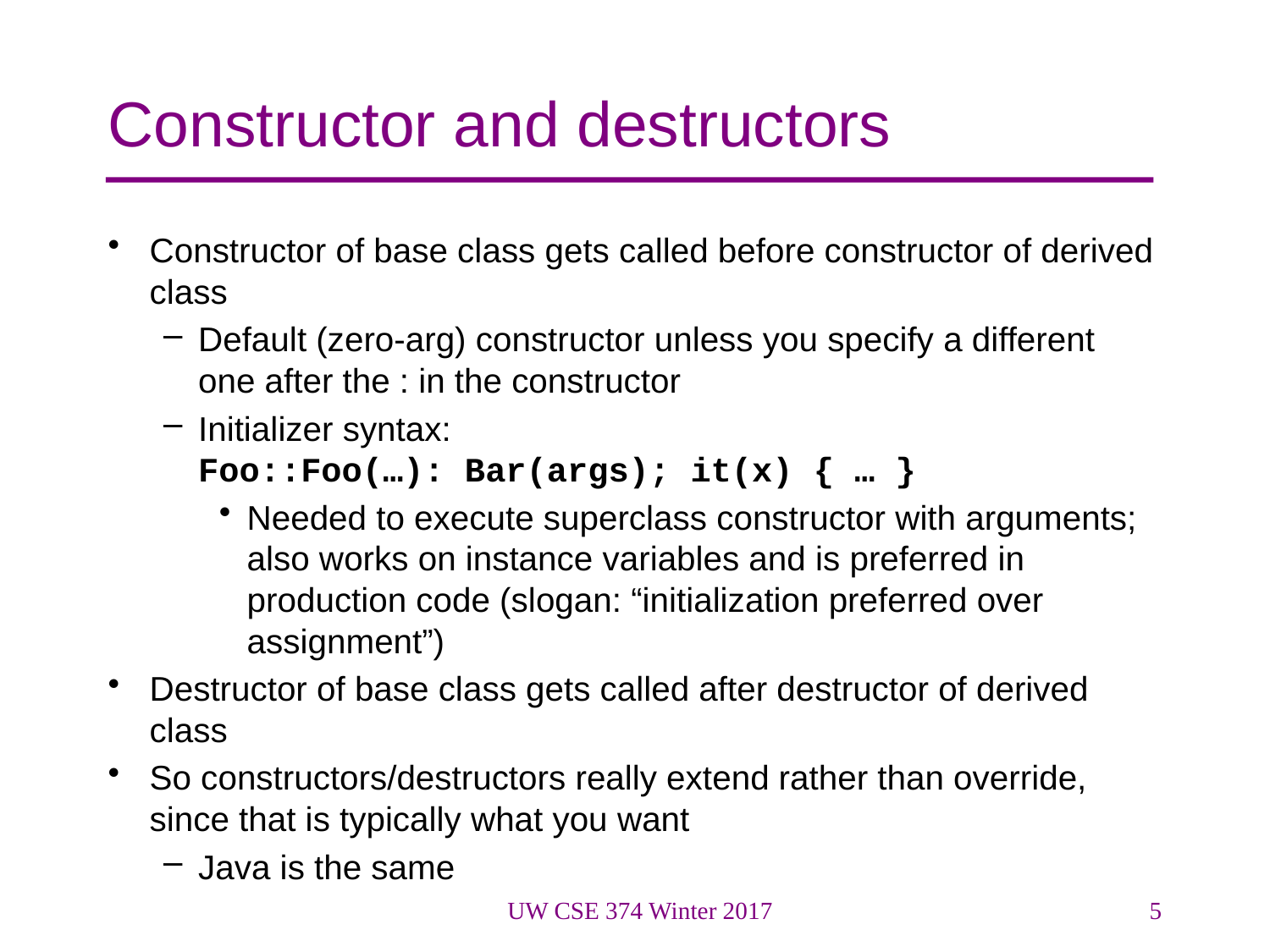

# Constructor and destructors
Constructor of base class gets called before constructor of derived class
Default (zero-arg) constructor unless you specify a different one after the : in the constructor
Initializer syntax:
Foo::Foo(…): Bar(args); it(x) { … }
Needed to execute superclass constructor with arguments; also works on instance variables and is preferred in production code (slogan: “initialization preferred over assignment”)
Destructor of base class gets called after destructor of derived class
So constructors/destructors really extend rather than override, since that is typically what you want
Java is the same
UW CSE 374 Winter 2017
5